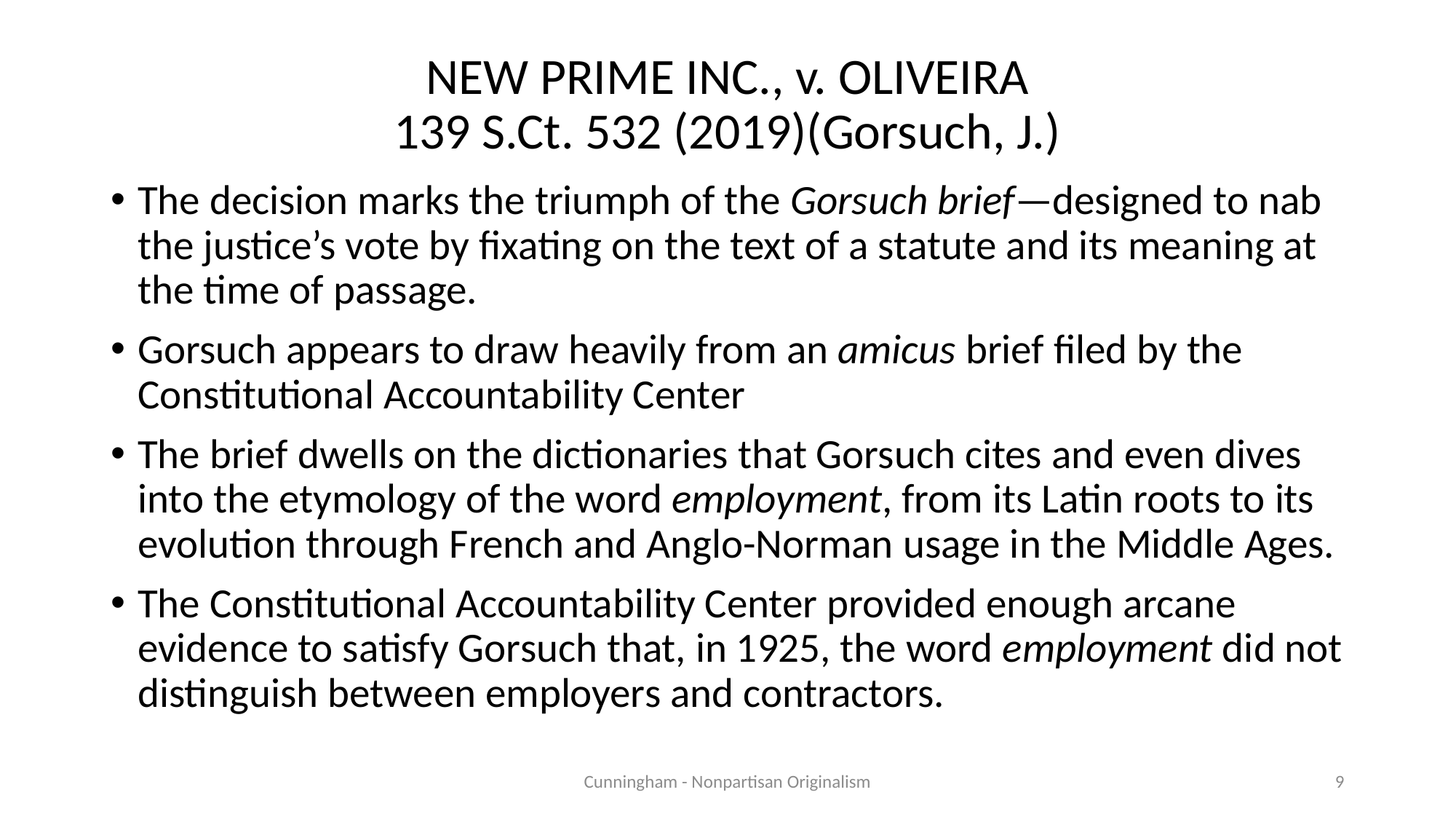

# NEW PRIME INC., v. OLIVEIRA 139 S.Ct. 532 (2019)(Gorsuch, J.)
The decision marks the triumph of the Gorsuch brief—designed to nab the justice’s vote by fixating on the text of a statute and its meaning at the time of passage.
Gorsuch appears to draw heavily from an amicus brief filed by the Constitutional Accountability Center
The brief dwells on the dictionaries that Gorsuch cites and even dives into the etymology of the word employment, from its Latin roots to its evolution through French and Anglo-Norman usage in the Middle Ages.
The Constitutional Accountability Center provided enough arcane evidence to satisfy Gorsuch that, in 1925, the word employment did not distinguish between employers and contractors.
Cunningham - Nonpartisan Originalism
9